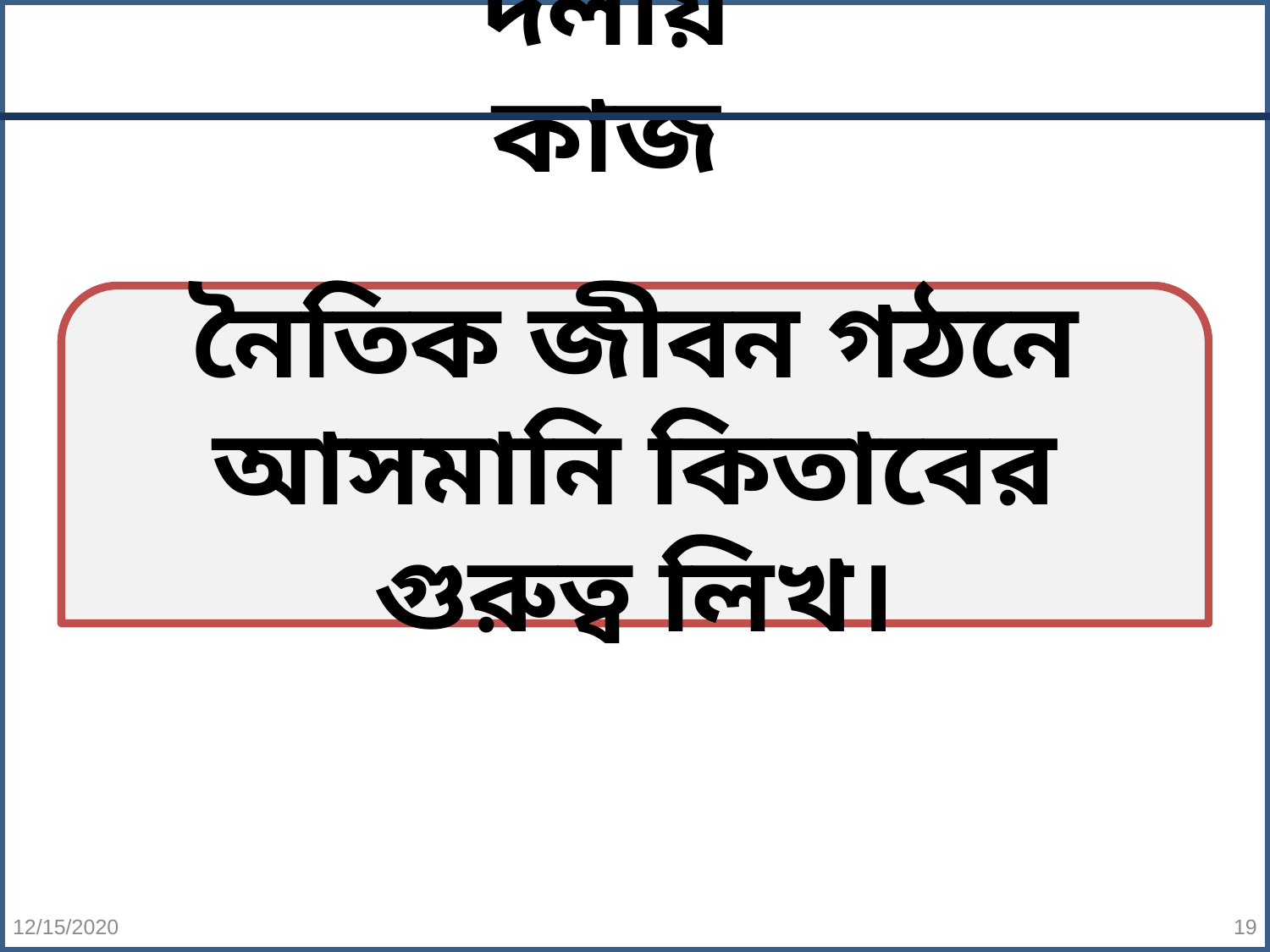

দলীয় কাজ
নৈতিক জীবন গঠনে আসমানি কিতাবের গুরুত্ব লিখ।
12/15/2020
19